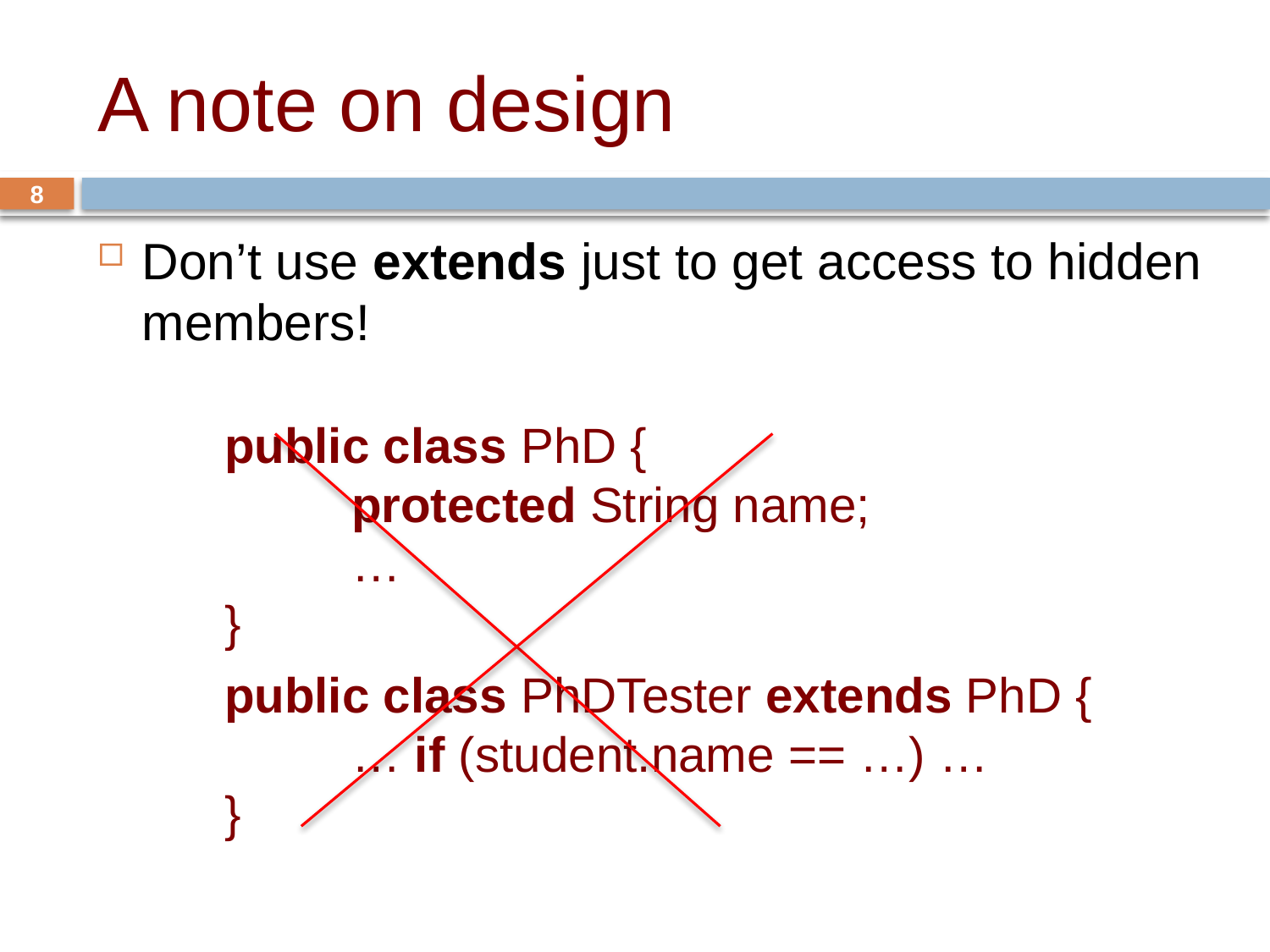

# A note on design
8
Don’t use extends just to get access to hidden members!
	public class PhD {
		protected String name;
		…
	}
	public class PhDTester extends PhD {
		… if (student.name == …) …
	}